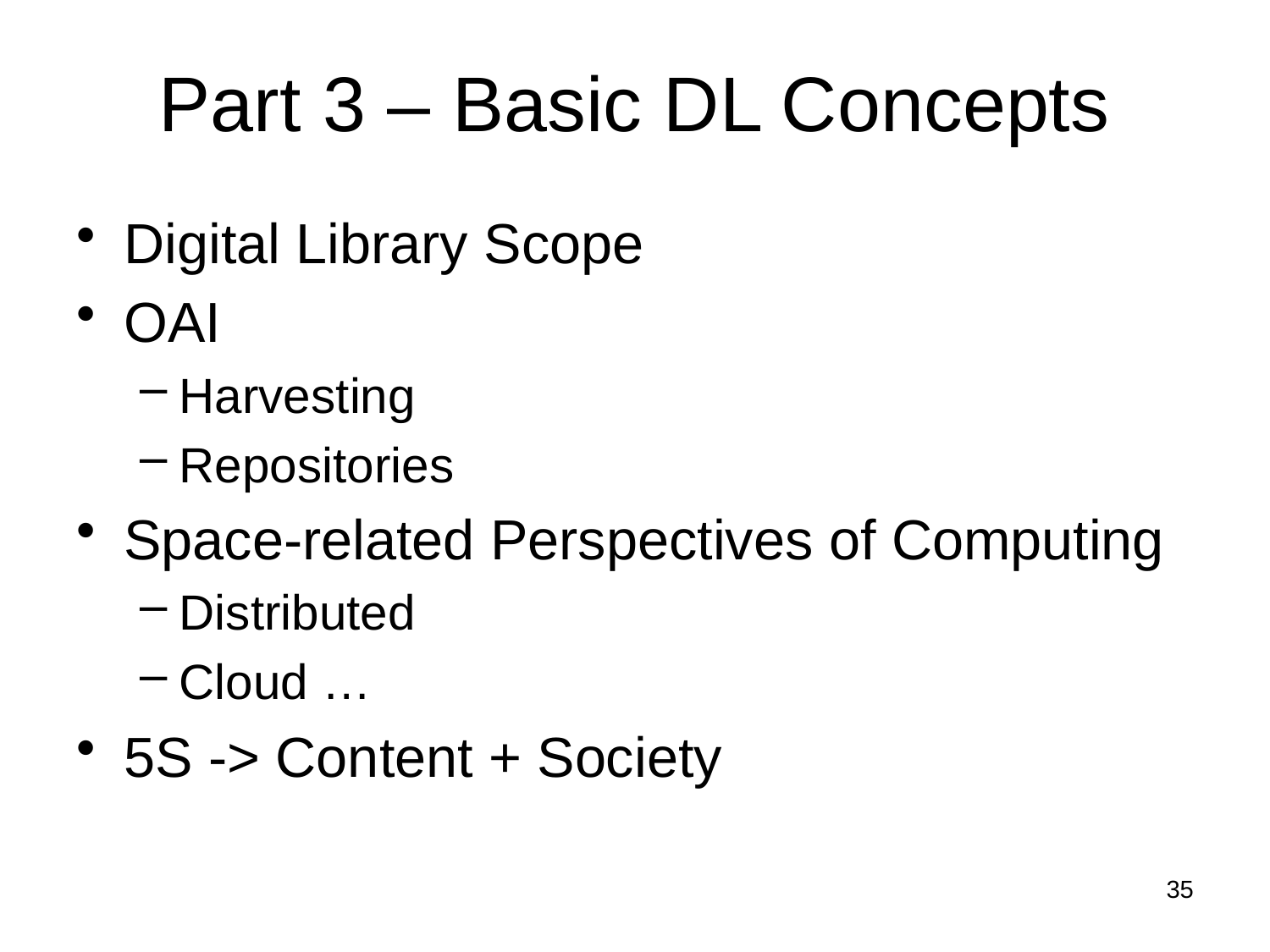

# Part 3 – Basic DL Concepts
Digital Library Scope
OAI
Harvesting
Repositories
Space-related Perspectives of Computing
Distributed
Cloud …
5S -> Content + Society
35